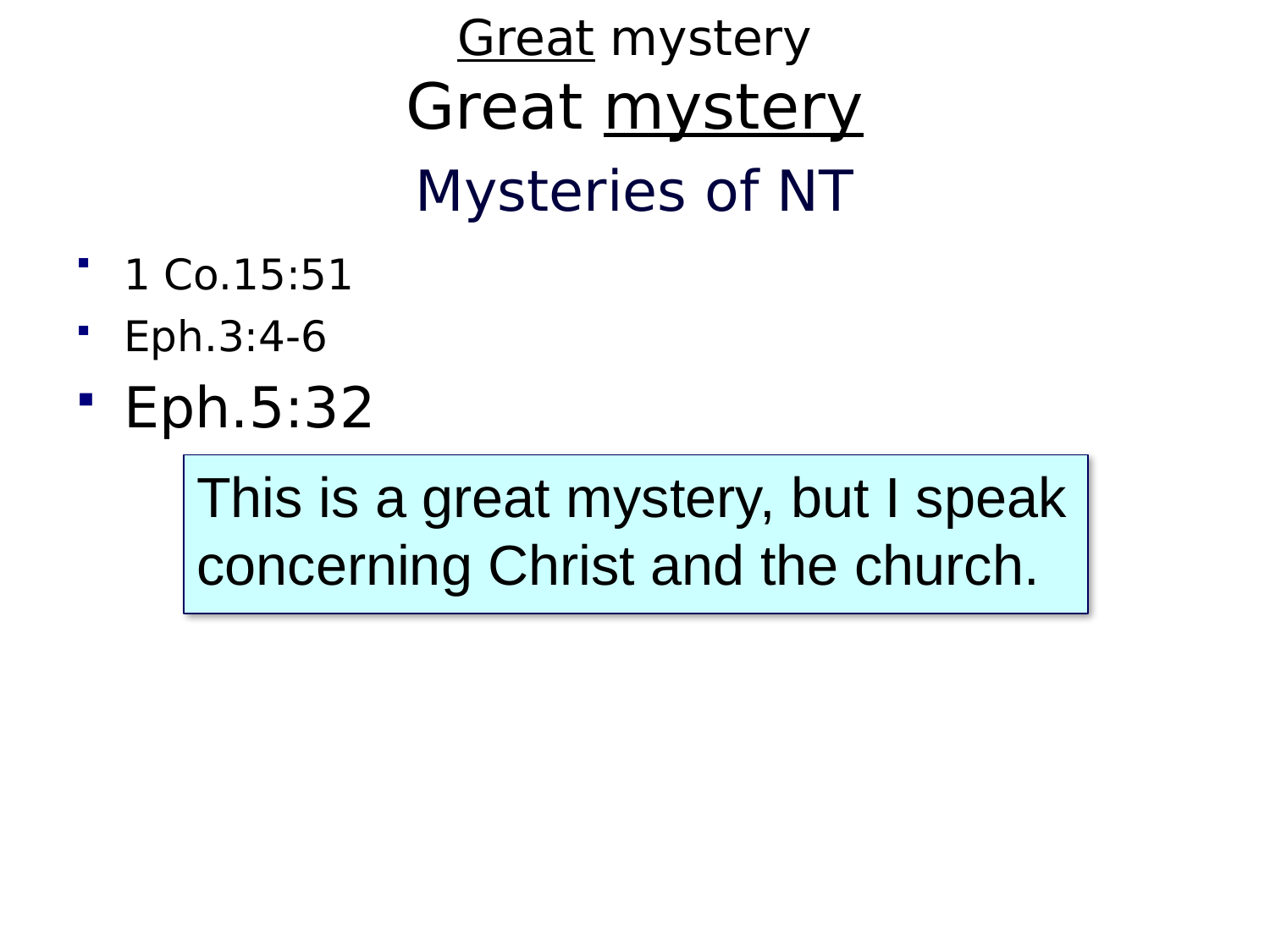

Great mystery
Great mystery
Mysteries of NT
1 Co.15:51
Eph.3:4-6
Eph.5:32

This is a great mystery, but I speak concerning Christ and the church.